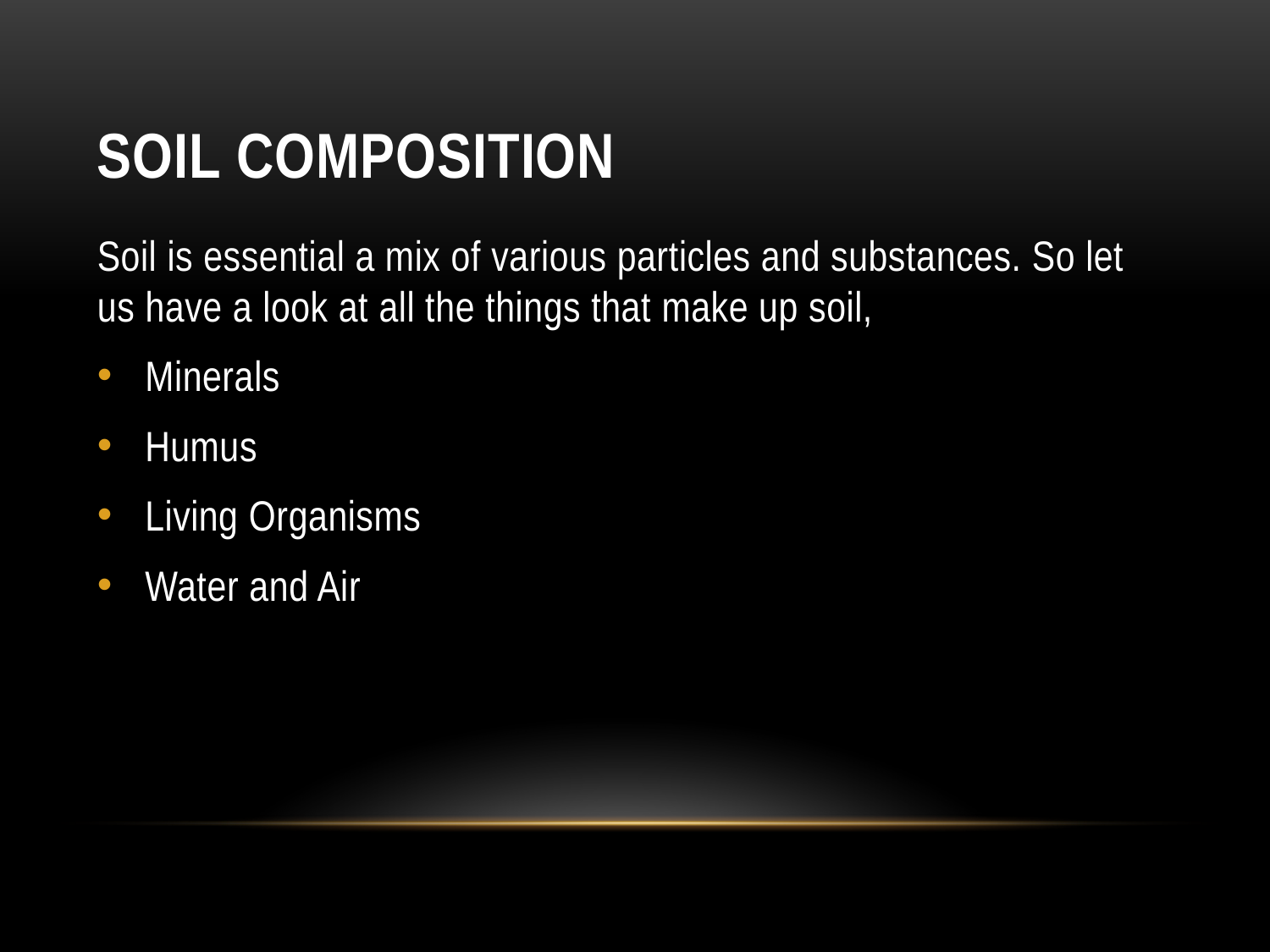

# SOIL COMPOSITION
Soil is essential a mix of various particles and substances. So let us have a look at all the things that make up soil,
Minerals
Humus
Living Organisms
Water and Air